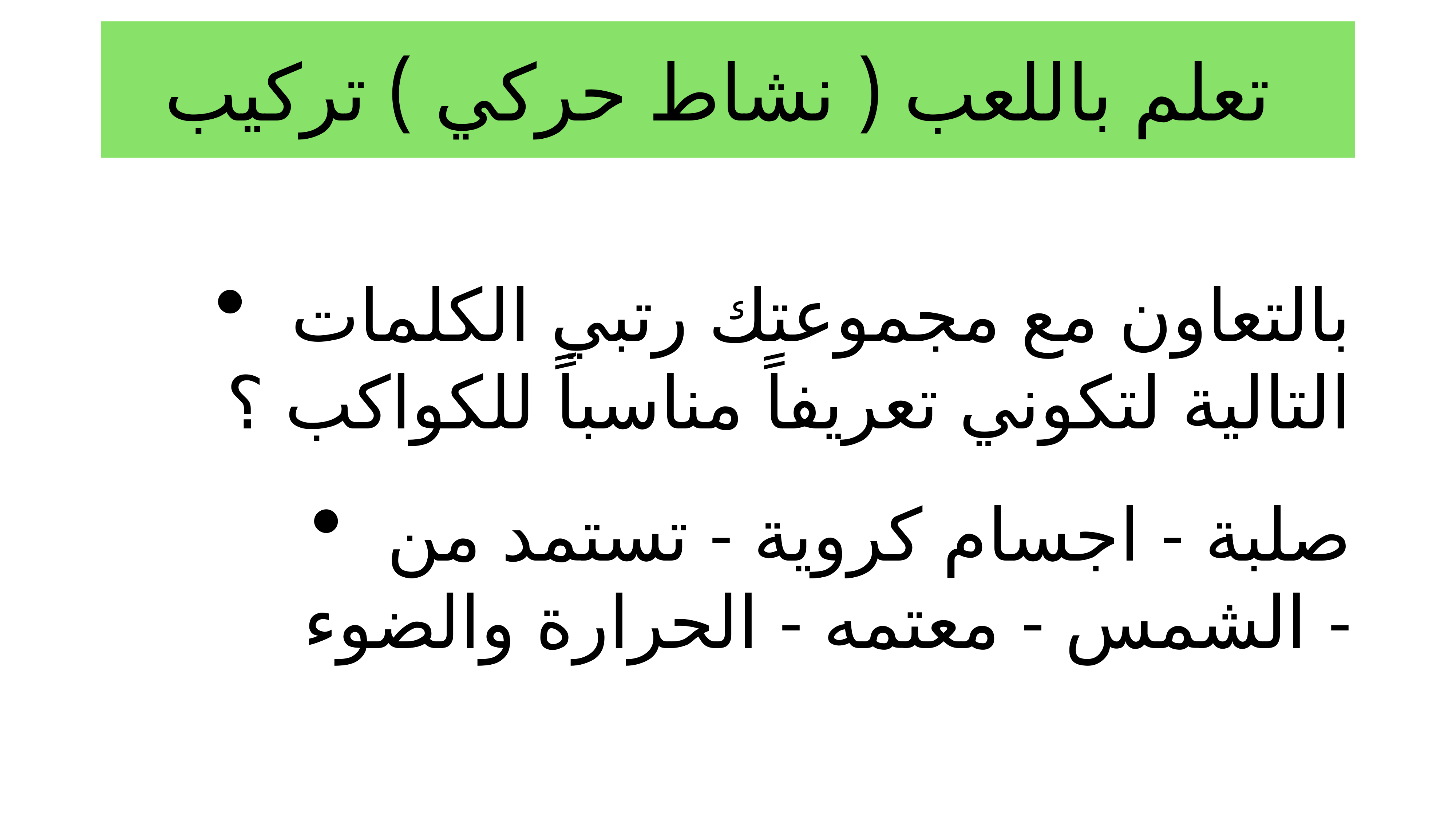

# تعلم باللعب ( نشاط حركي ) تركيب
بالتعاون مع مجموعتك رتبي الكلمات التالية لتكوني تعريفاً مناسباً للكواكب ؟
صلبة - اجسام كروية - تستمد من الشمس - معتمه - الحرارة والضوء -